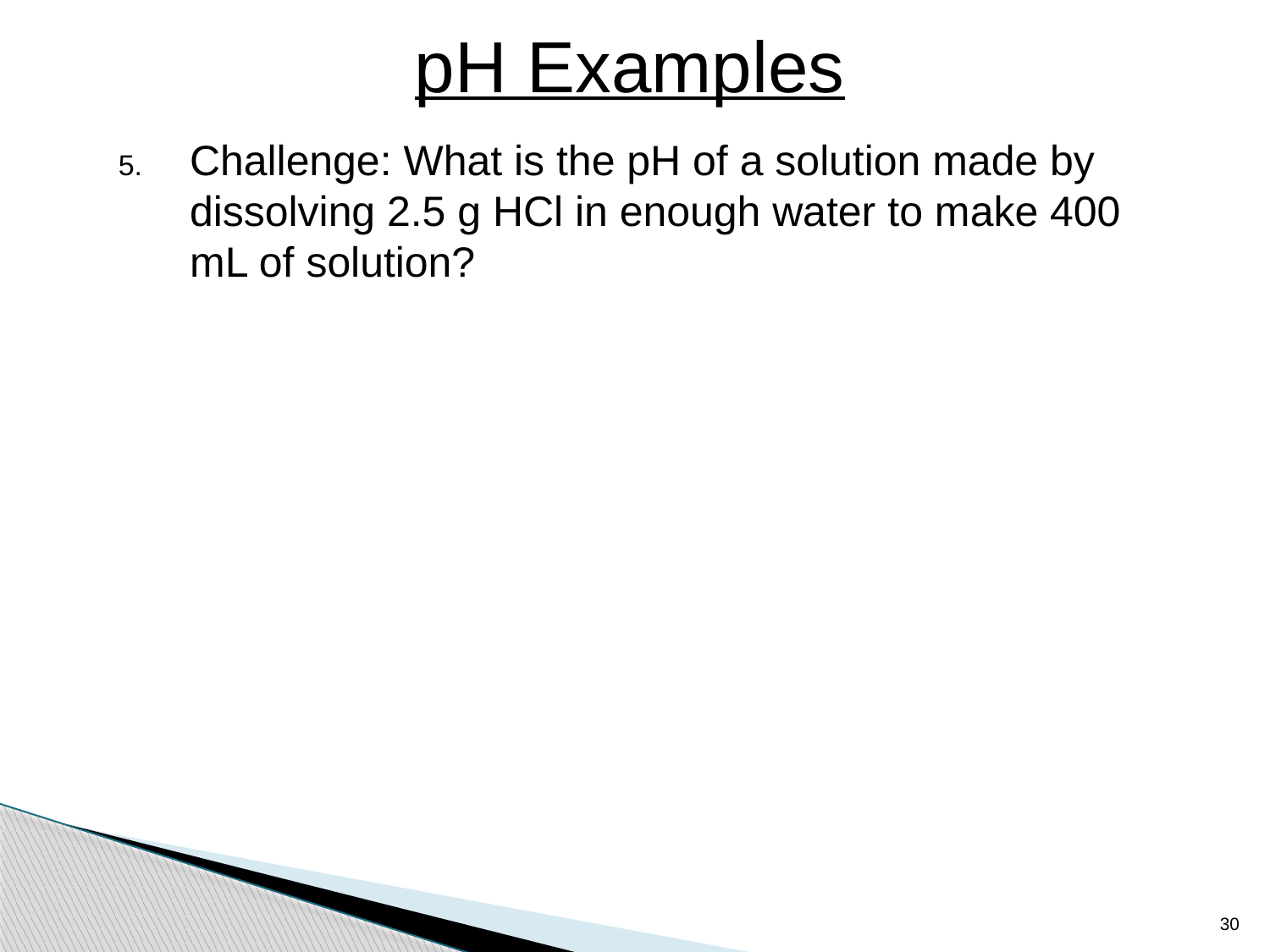

# pH Examples
Challenge: What is the pH of a solution made by dissolving 2.5 g HCl in enough water to make 400 mL of solution?

30